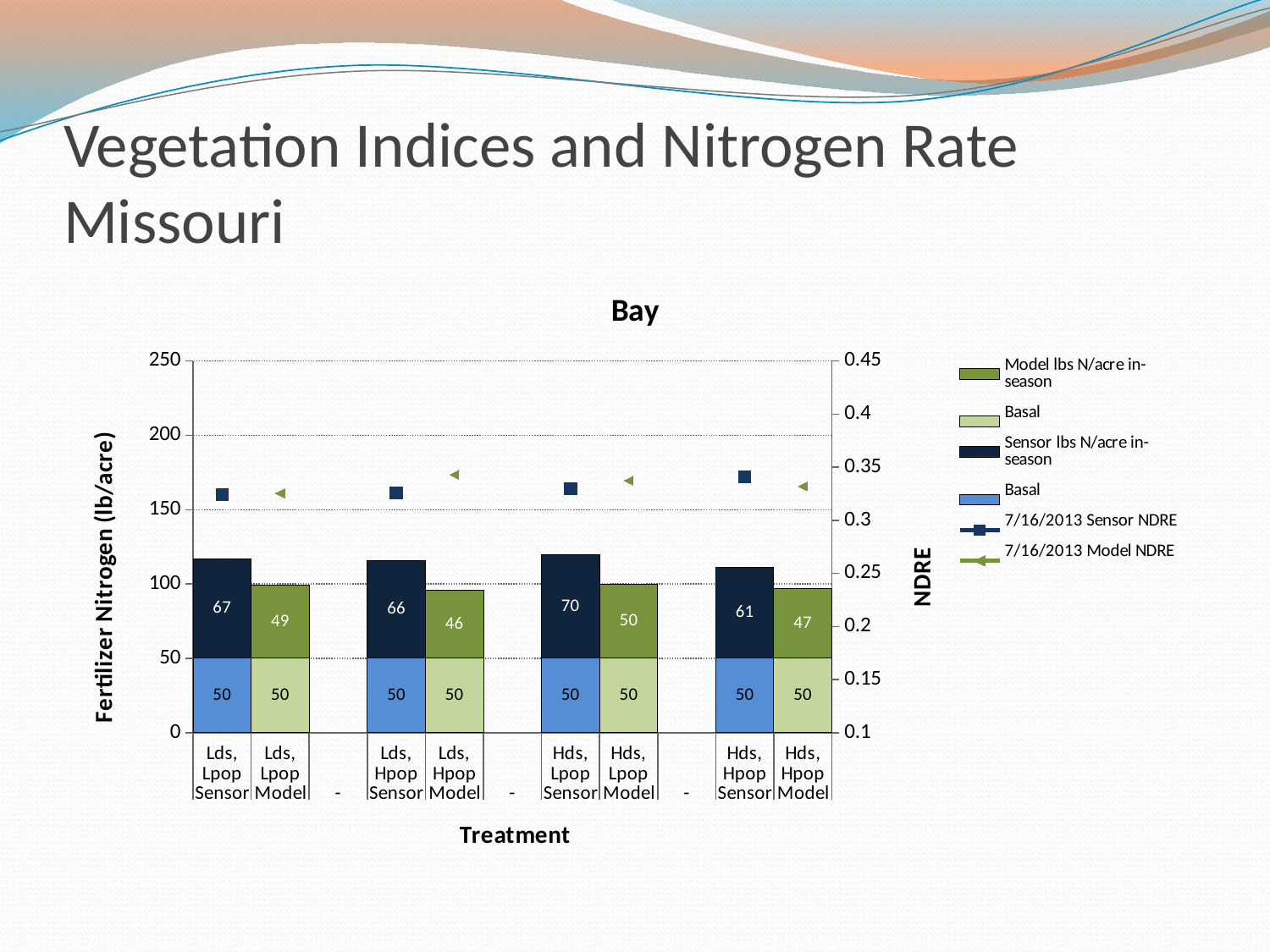

# Vegetation Indices and Nitrogen Rate Missouri

### Chart: Bay

| Category | Basal | Sensor lbs N/acre in-season | Basal | Model lbs N/acre in-season | 7/16/2013 Sensor NDRE | 7/16/2013 Model NDRE |
|---|---|---|---|---|---|---|
| Lds, Lpop | 50.0 | 67.0 | None | None | 0.324125 | None |
| Lds, Lpop | None | None | 50.0 | 49.0 | None | 0.3254875 |
|  | None | None | None | None | None | None |
| Lds, Hpop | 50.0 | 66.0 | None | None | 0.3257 | None |
| Lds, Hpop | None | None | 50.0 | 46.0 | None | 0.34293750000000006 |
|  | None | None | None | None | None | None |
| Hds, Lpop | 50.0 | 70.0 | None | None | 0.3298375 | None |
| Hds, Lpop | None | None | 50.0 | 50.0 | None | 0.3374375 |
|  | None | None | None | None | None | None |
| Hds, Hpop | 50.0 | 61.0 | None | None | 0.3411375 | None |
| Hds, Hpop | None | None | 50.0 | 47.0 | None | 0.33209999999999995 |